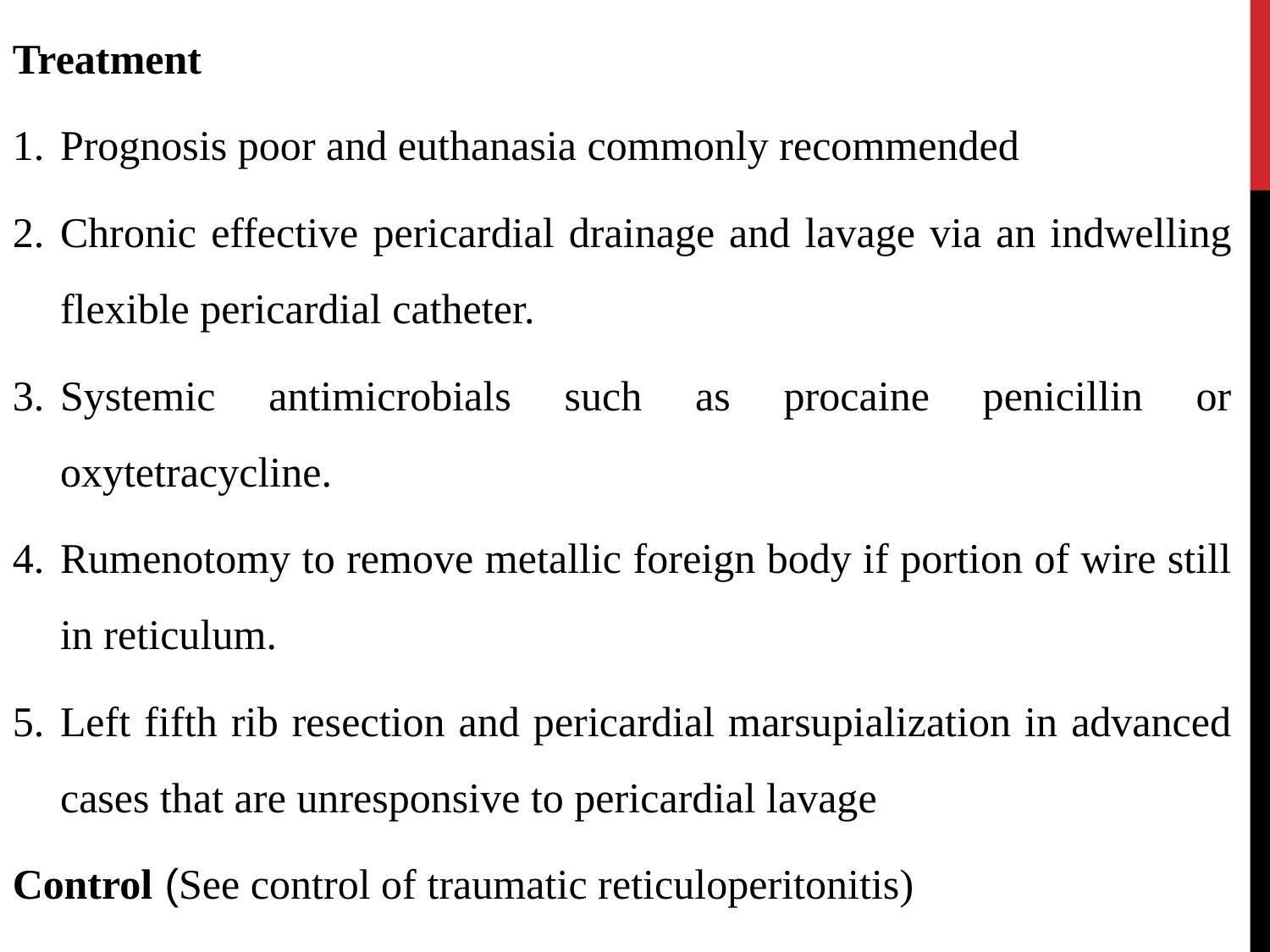

Treatment
Prognosis poor and euthanasia commonly recommended
Chronic effective pericardial drainage and lavage via an indwelling flexible pericardial catheter.
Systemic antimicrobials such as procaine penicillin or oxytetracycline.
Rumenotomy to remove metallic foreign body if portion of wire still in reticulum.
Left fifth rib resection and pericardial marsupialization in advanced cases that are unresponsive to pericardial lavage
Control (See control of traumatic reticuloperitonitis)